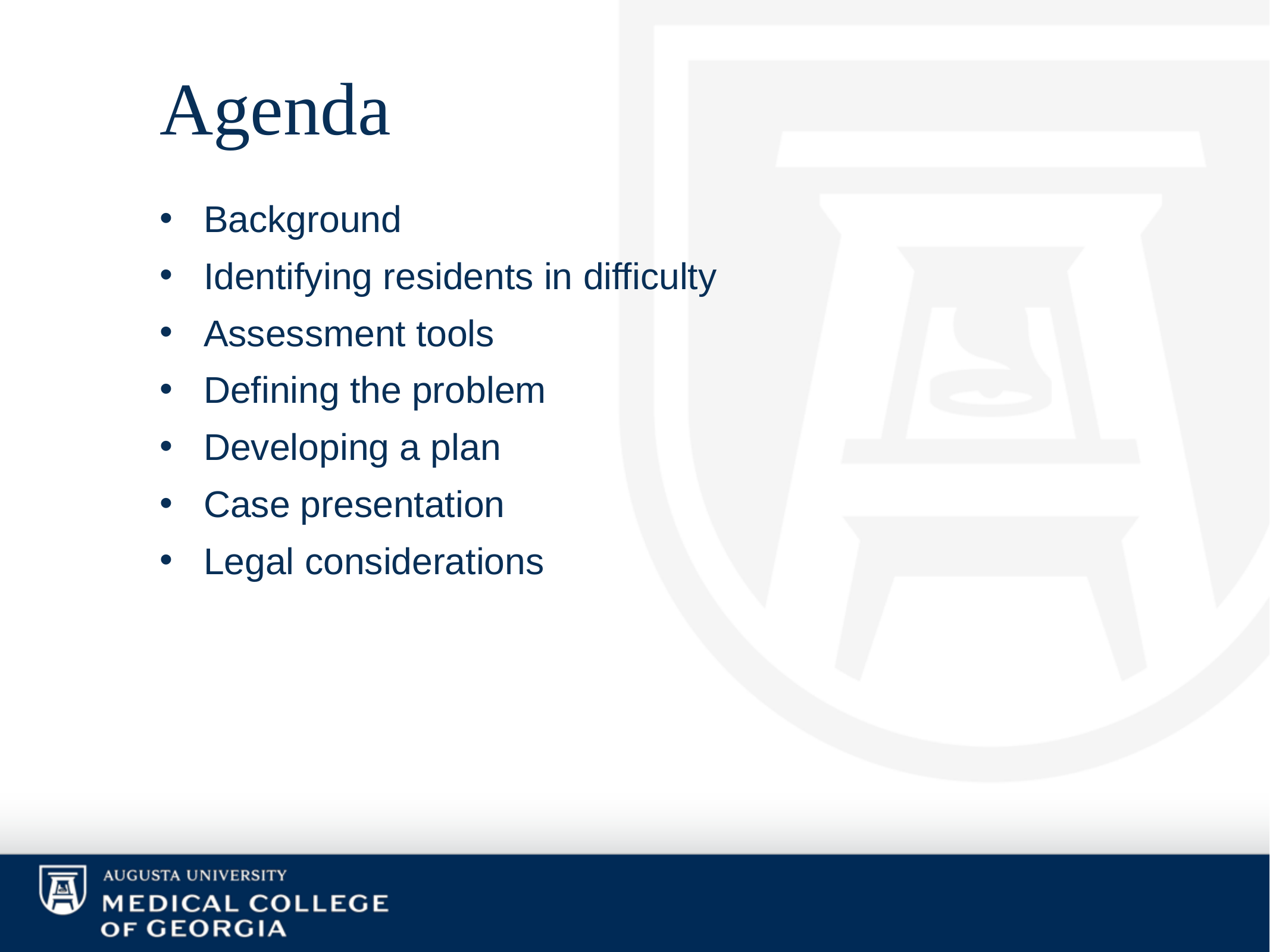

# Agenda
Background
Identifying residents in difficulty
Assessment tools
Defining the problem
Developing a plan
Case presentation
Legal considerations